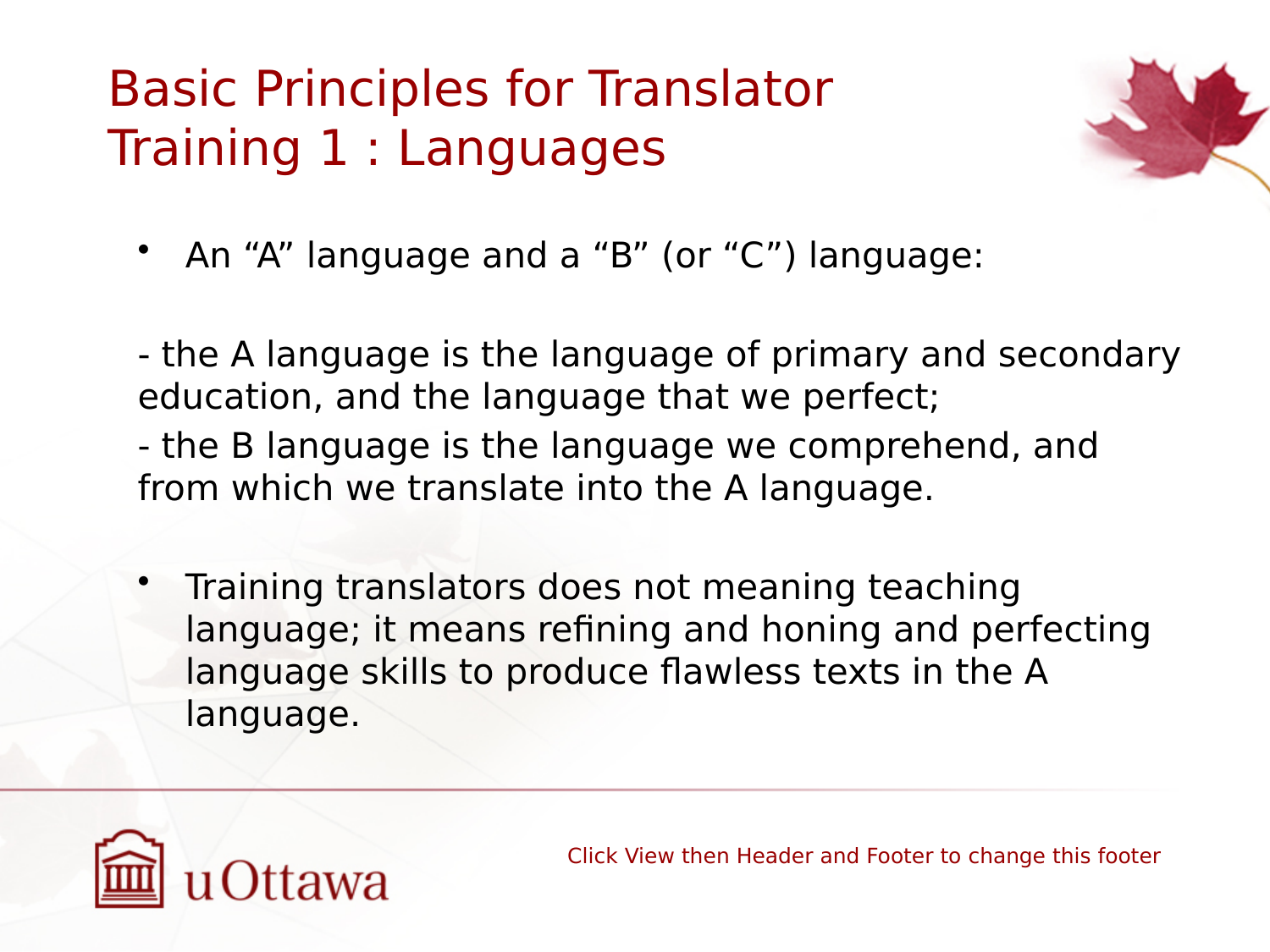

# Basic Principles for Translator Training 1 : Languages
An “A” language and a “B” (or “C”) language:

- the A language is the language of primary and secondary education, and the language that we perfect;
- the B language is the language we comprehend, and from which we translate into the A language.

Training translators does not meaning teaching language; it means refining and honing and perfecting language skills to produce flawless texts in the A language.

Click View then Header and Footer to change this footer